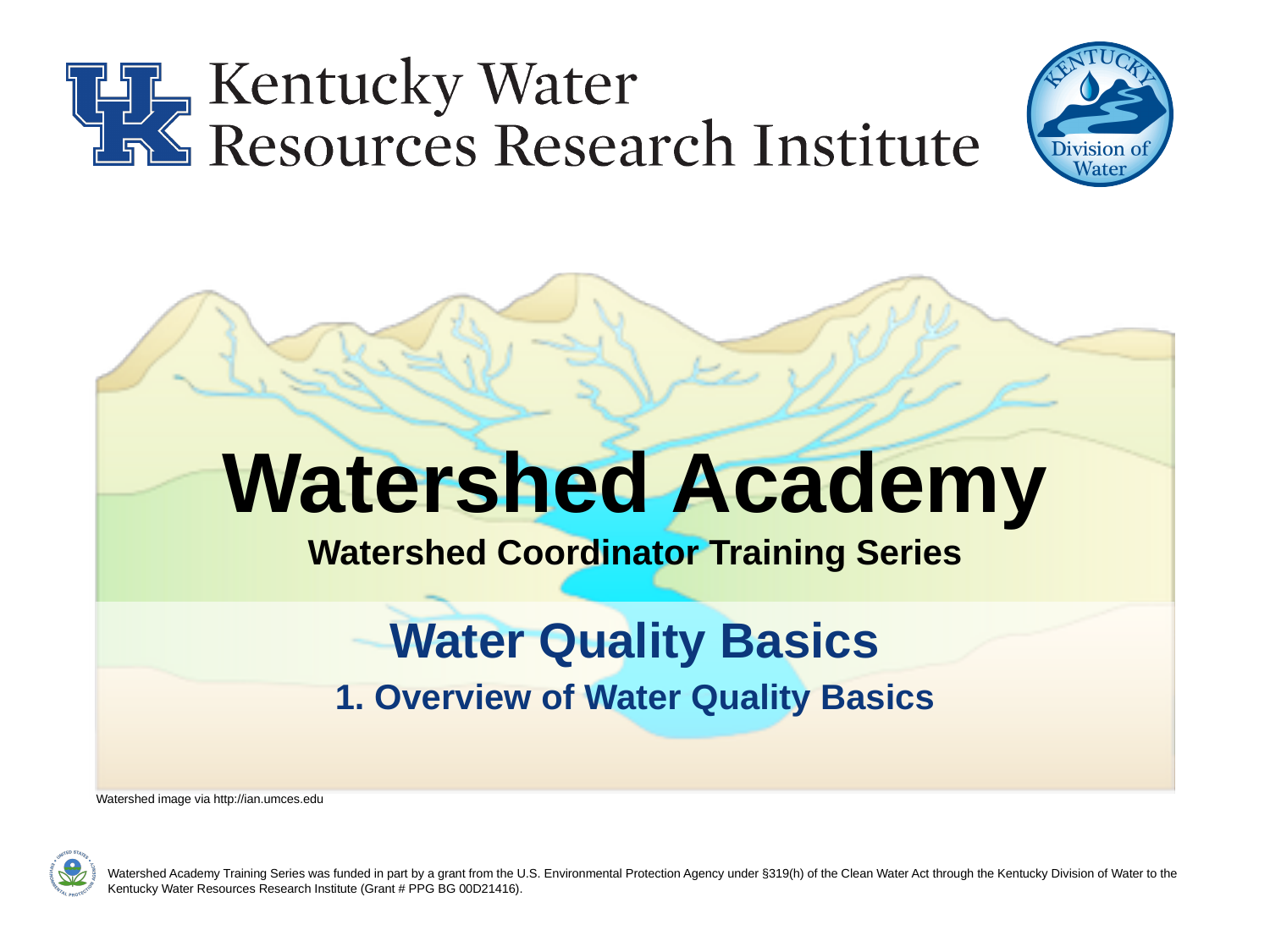

# Watershed Academy Watershed Coordinator Training Series
Water Quality Basics
1. Overview of Water Quality Basics